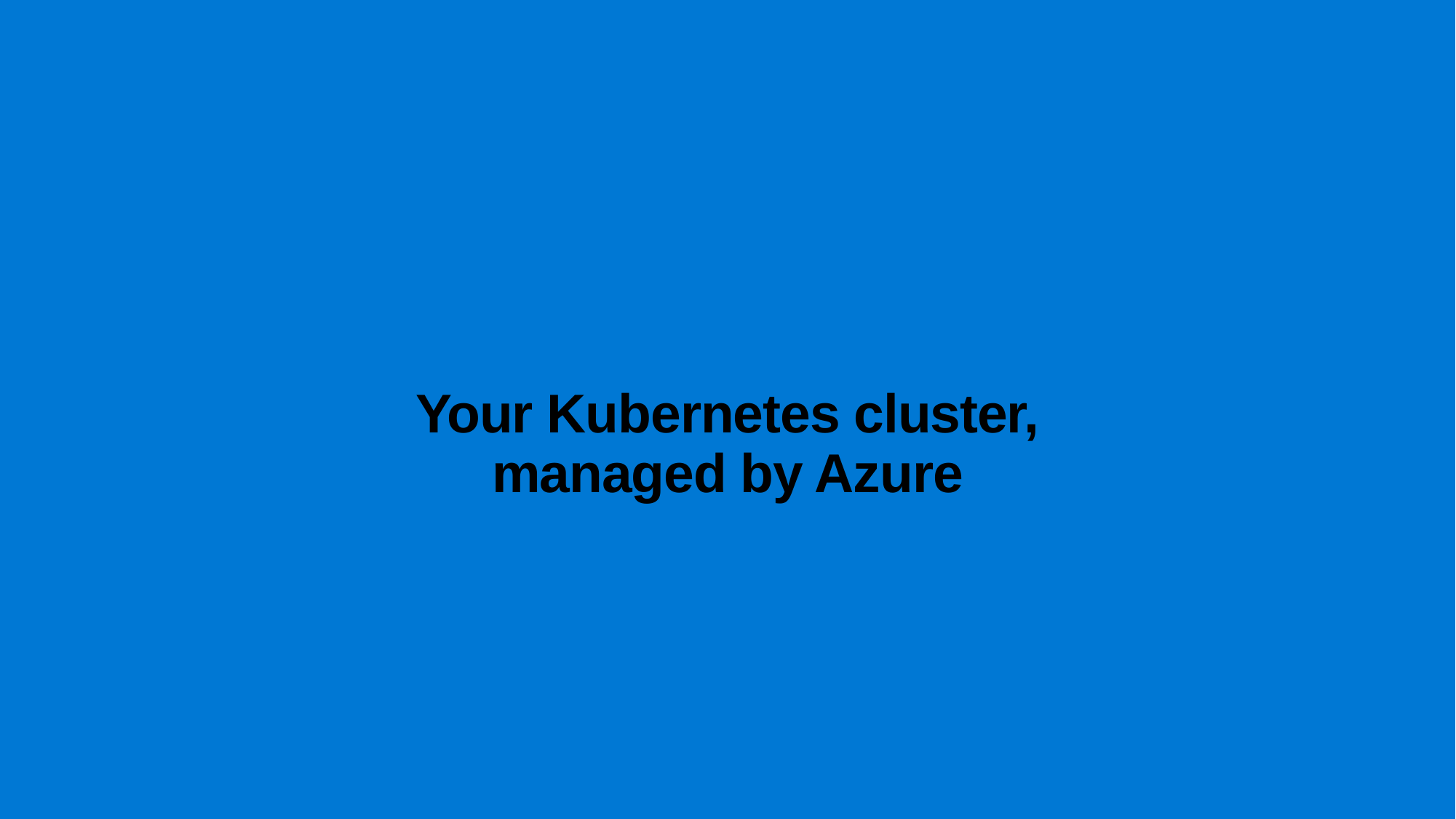

# Your Kubernetes cluster, managed by Azure